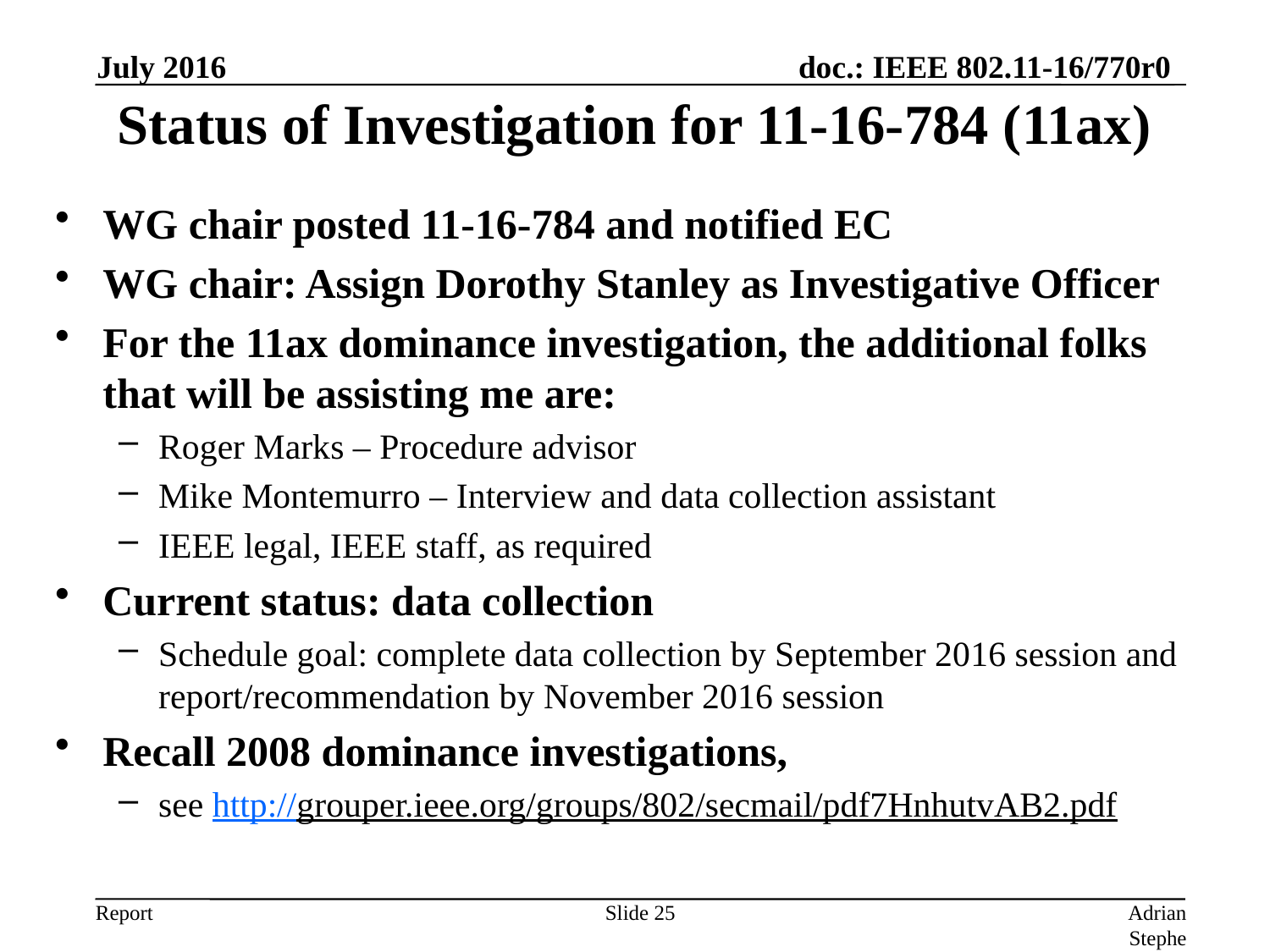

July 2016
# Status of Investigation for 11-16-784 (11ax)
WG chair posted 11-16-784 and notified EC
WG chair: Assign Dorothy Stanley as Investigative Officer
For the 11ax dominance investigation, the additional folks that will be assisting me are:
Roger Marks – Procedure advisor
Mike Montemurro – Interview and data collection assistant
IEEE legal, IEEE staff, as required
Current status: data collection
Schedule goal: complete data collection by September 2016 session and report/recommendation by November 2016 session
Recall 2008 dominance investigations,
see http://grouper.ieee.org/groups/802/secmail/pdf7HnhutvAB2.pdf

Slide 25
Adrian Stephens, Intel Corporation